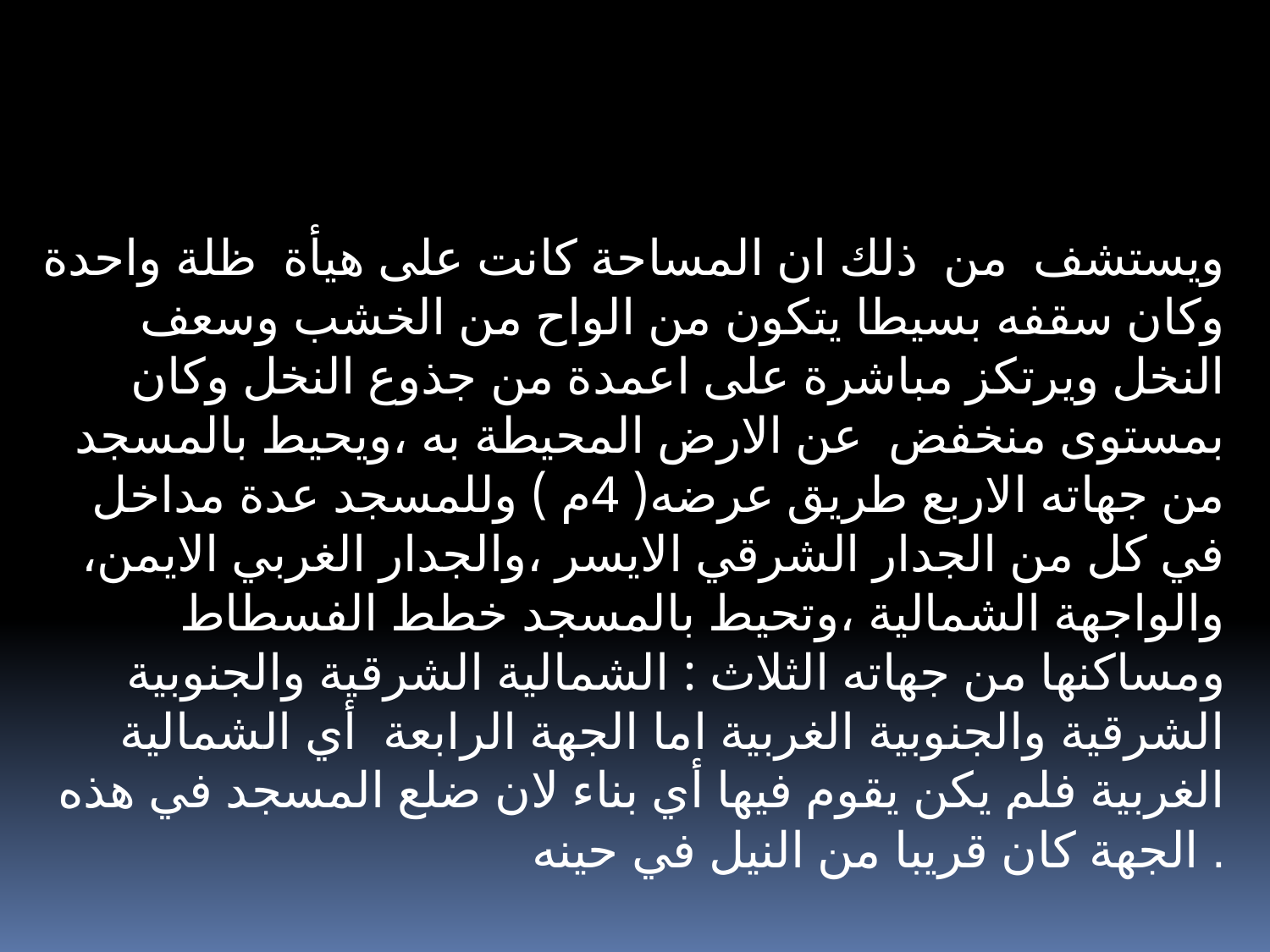

ويستشف  من  ذلك ان المساحة كانت على هيأة  ظلة واحدة وكان سقفه بسيطا يتكون من الواح من الخشب وسعف النخل ويرتكز مباشرة على اعمدة من جذوع النخل وكان  بمستوى منخفض  عن الارض المحيطة به ،ويحيط بالمسجد من جهاته الاربع طريق عرضه( 4م ) وللمسجد عدة مداخل  في كل من الجدار الشرقي الايسر ،والجدار الغربي الايمن، والواجهة الشمالية ،وتحيط بالمسجد خطط الفسطاط ومساكنها من جهاته الثلاث : الشمالية الشرقية والجنوبية الشرقية والجنوبية الغربية اما الجهة الرابعة  أي الشمالية الغربية فلم يكن يقوم فيها أي بناء لان ضلع المسجد في هذه الجهة كان قريبا من النيل في حينه .